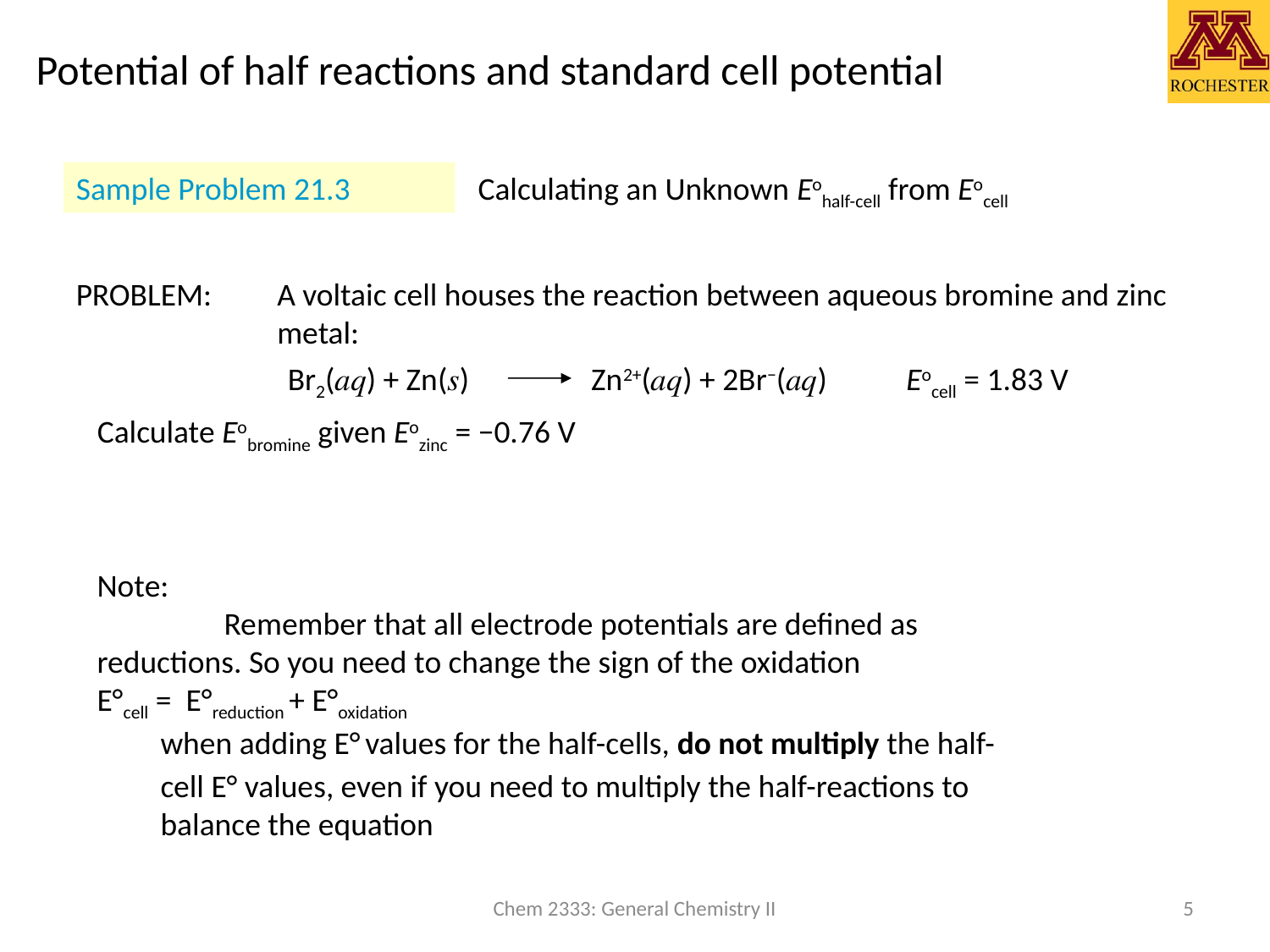

# Potential of half reactions and standard cell potential
Sample Problem 21.3
Calculating an Unknown Eohalf-cell from Eocell
PROBLEM:
A voltaic cell houses the reaction between aqueous bromine and zinc metal:
Br2(aq) + Zn(s)                 Zn2+(aq) + 2Br−(aq)           Eocell = 1.83 V

Calculate Eobromine given Eozinc = −0.76 V
Note:
	Remember that all electrode potentials are defined as reductions. So you need to change the sign of the oxidation
E°cell =  E°reduction + E°oxidation
when adding E° values for the half-cells, do not multiply the half-cell E° values, even if you need to multiply the half-reactions to balance the equation
Chem 2333: General Chemistry II
5